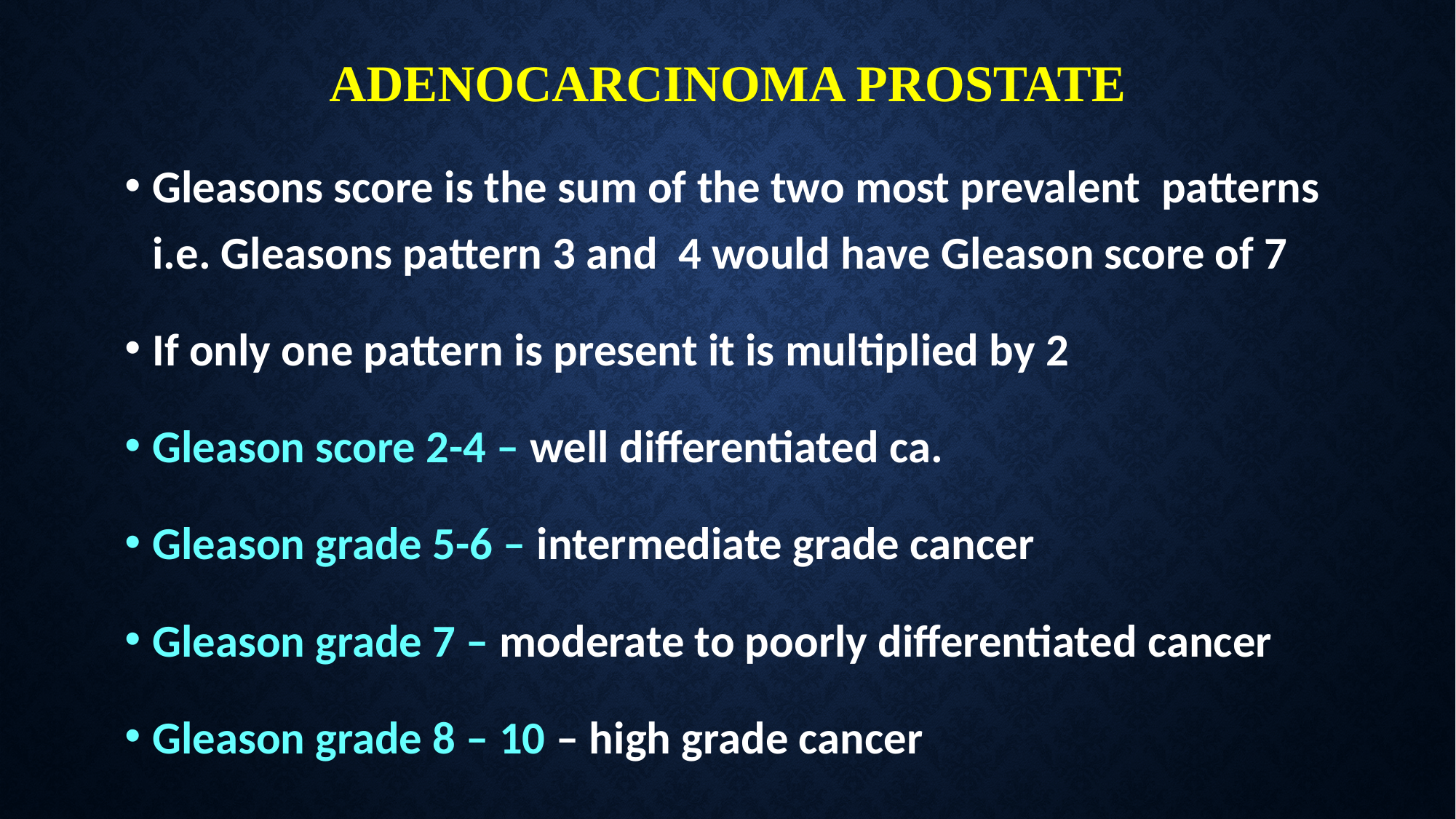

# ADENOCARCINOMA PROSTATE
Gleasons score is the sum of the two most prevalent  patterns i.e. Gleasons pattern 3 and  4 would have Gleason score of 7
If only one pattern is present it is multiplied by 2
Gleason score 2-4 – well differentiated ca.
Gleason grade 5-6 – intermediate grade cancer
Gleason grade 7 – moderate to poorly differentiated cancer
Gleason grade 8 – 10 – high grade cancer